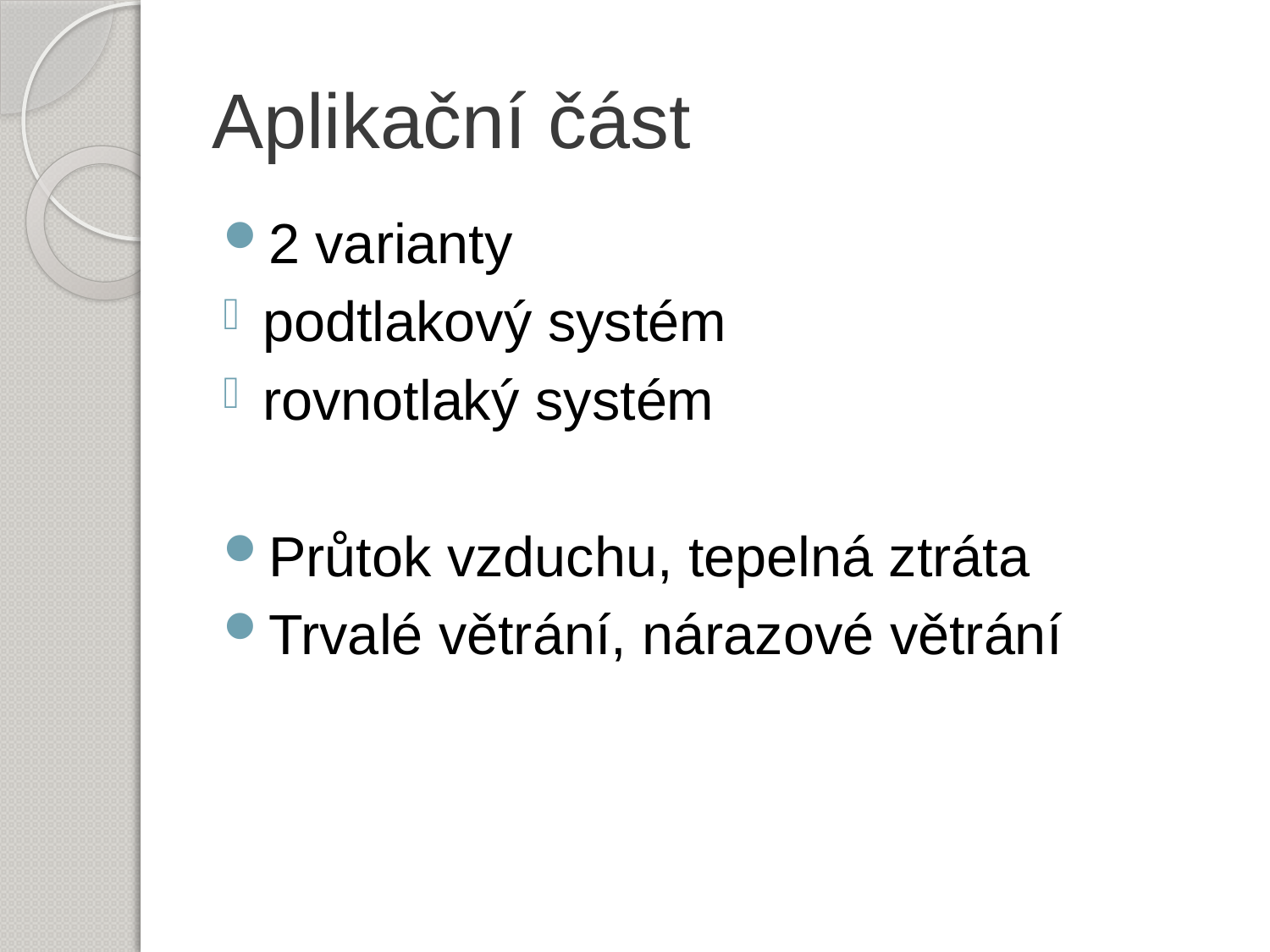

# Aplikační část
2 varianty
podtlakový systém
rovnotlaký systém

Průtok vzduchu, tepelná ztráta
Trvalé větrání, nárazové větrání